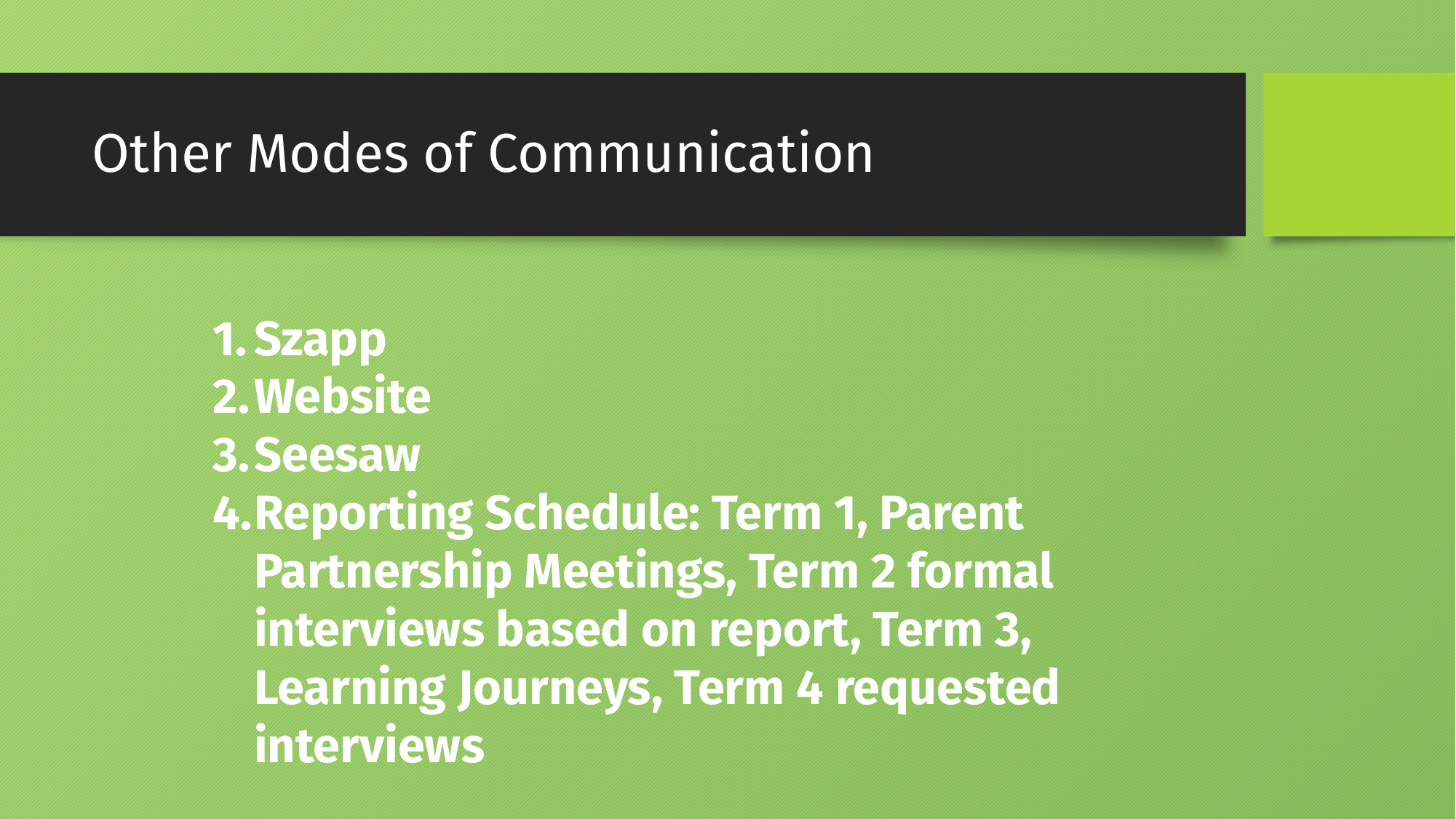

# Other Modes of Communication

Szapp
Website
Seesaw
Reporting Schedule: Term 1, Parent Partnership Meetings, Term 2 formal interviews based on report, Term 3, Learning Journeys, Term 4 requested interviews